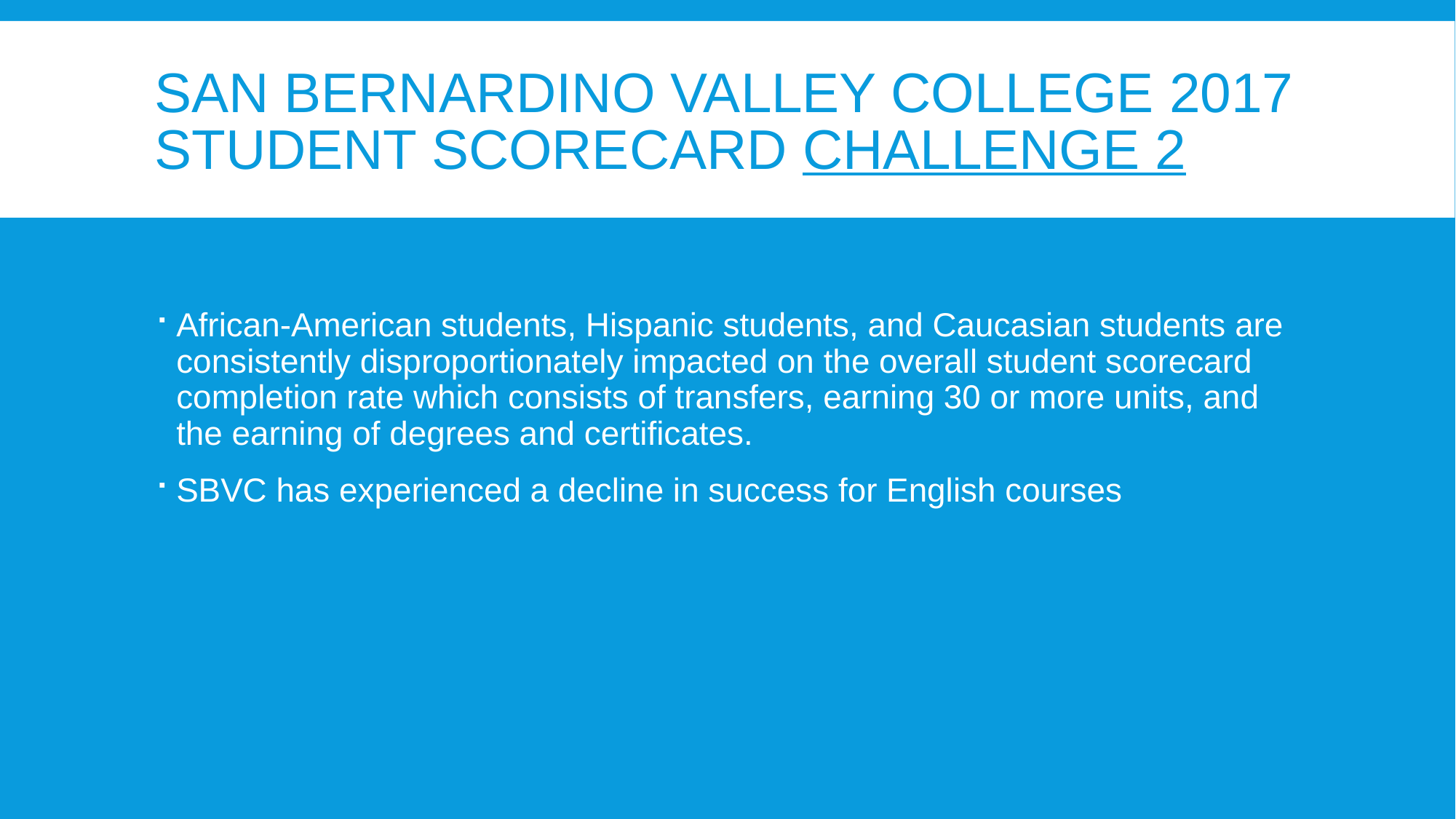

# San Bernardino valley college 2017 student scorecard challenge 2
African-American students, Hispanic students, and Caucasian students are consistently disproportionately impacted on the overall student scorecard completion rate which consists of transfers, earning 30 or more units, and the earning of degrees and certificates.
SBVC has experienced a decline in success for English courses